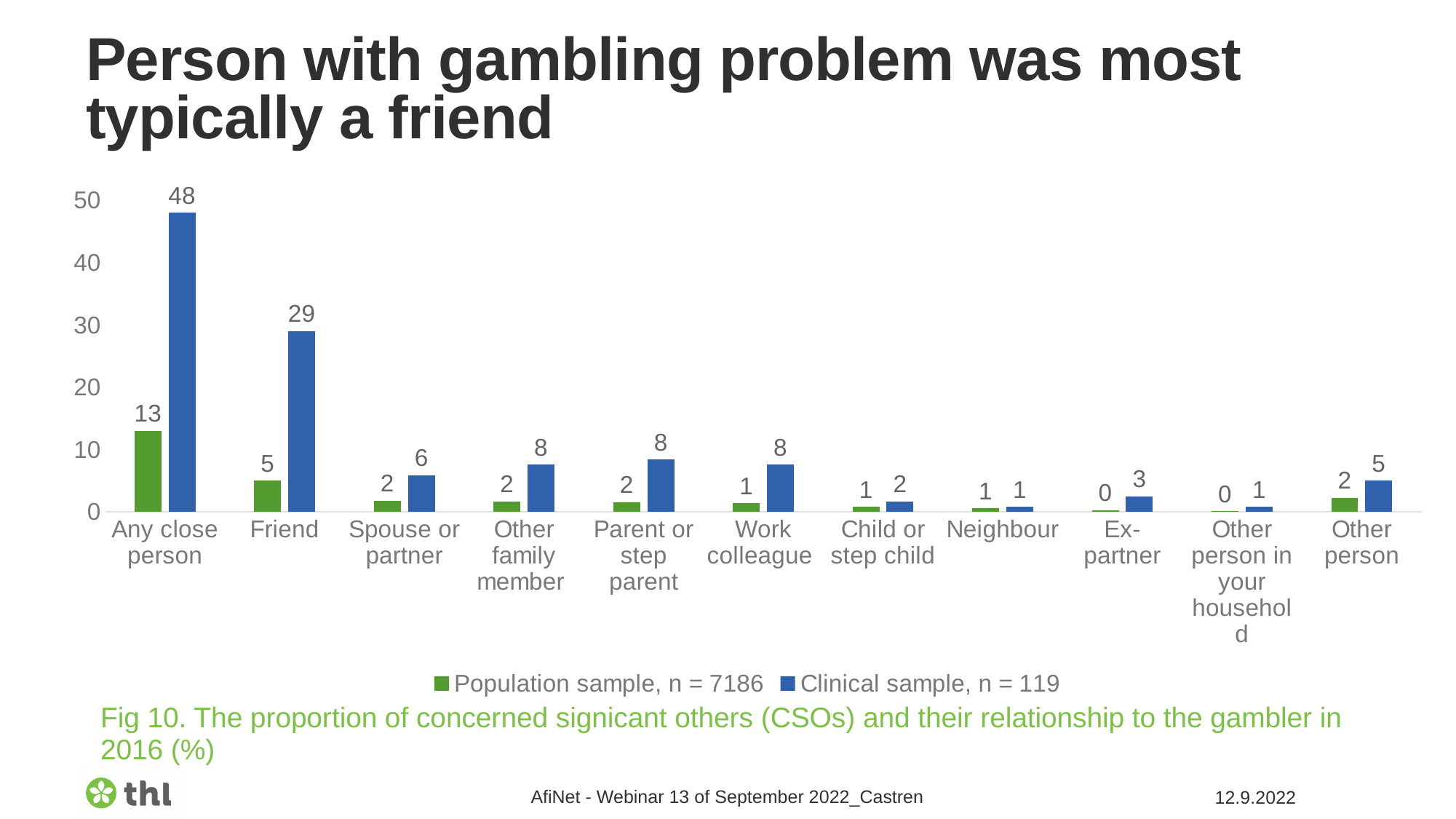

# Person with gambling problem was most typically a friend

### Chart

| Category | Population sample, n = 7186 | Clinical sample, n = 119 |
|---|---|---|
| Any close person | 13.0 | 48.0 |
| Friend | 5.0 | 29.0 |
| Spouse or partner | 1.8 | 5.9 |
| Other family member  | 1.7 | 7.6 |
| Parent or step parent | 1.6 | 8.4 |
| Work colleague  | 1.4 | 7.6 |
| Child or step child | 0.8 | 1.7 |
| Neighbour | 0.6 | 0.8 |
| Ex-partner | 0.3 | 2.5 |
| Other person in your household | 0.1 | 0.8 |
| Other person | 2.3 | 5.0 |
Fig 10. The proportion of concerned signicant others (CSOs) and their relationship to the gambler in 2016 (%)
AfiNet - Webinar 13 of September 2022_Castren
12.9.2022